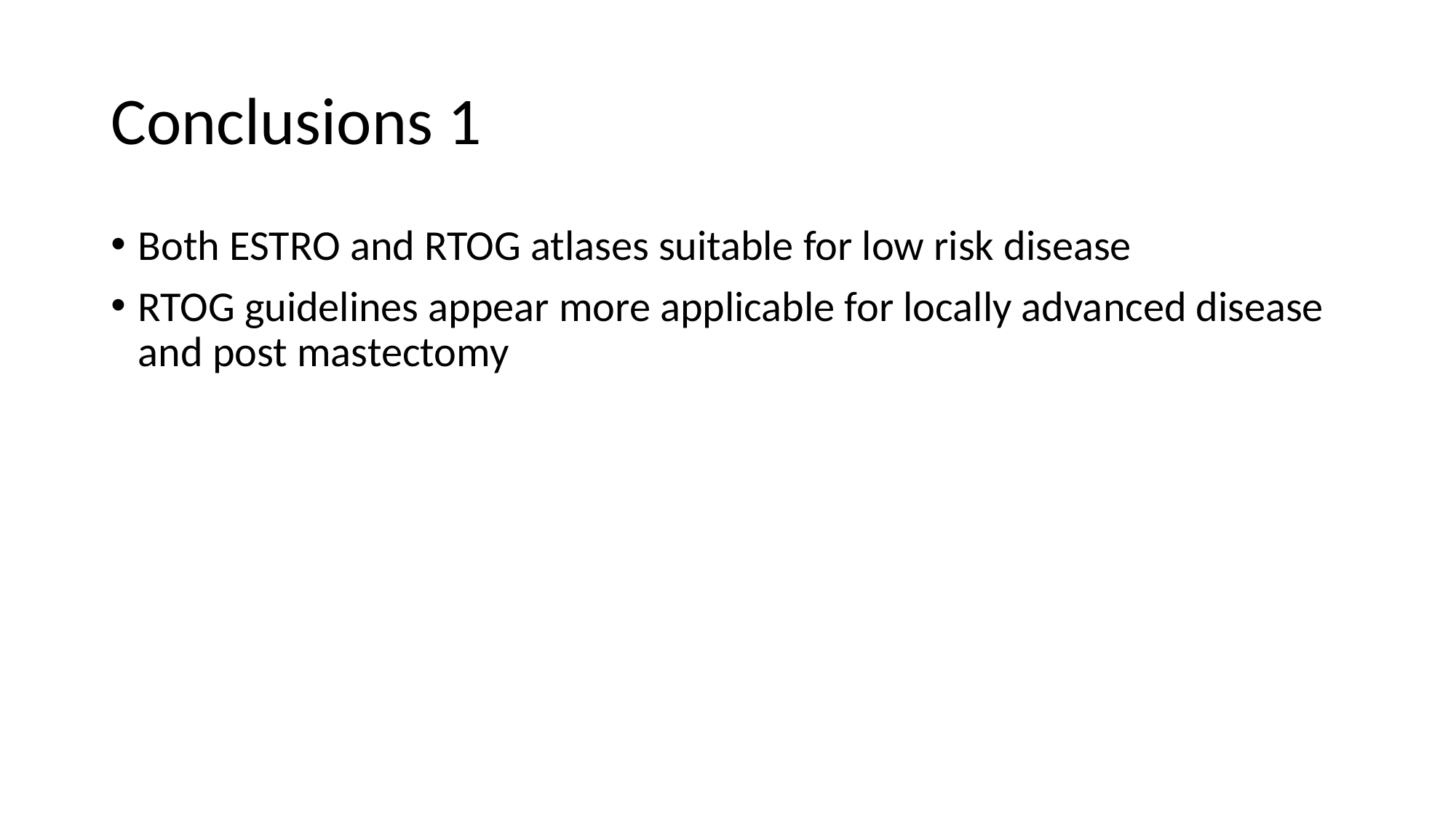

# Conclusions 1
Both ESTRO and RTOG atlases suitable for low risk disease
RTOG guidelines appear more applicable for locally advanced disease and post mastectomy